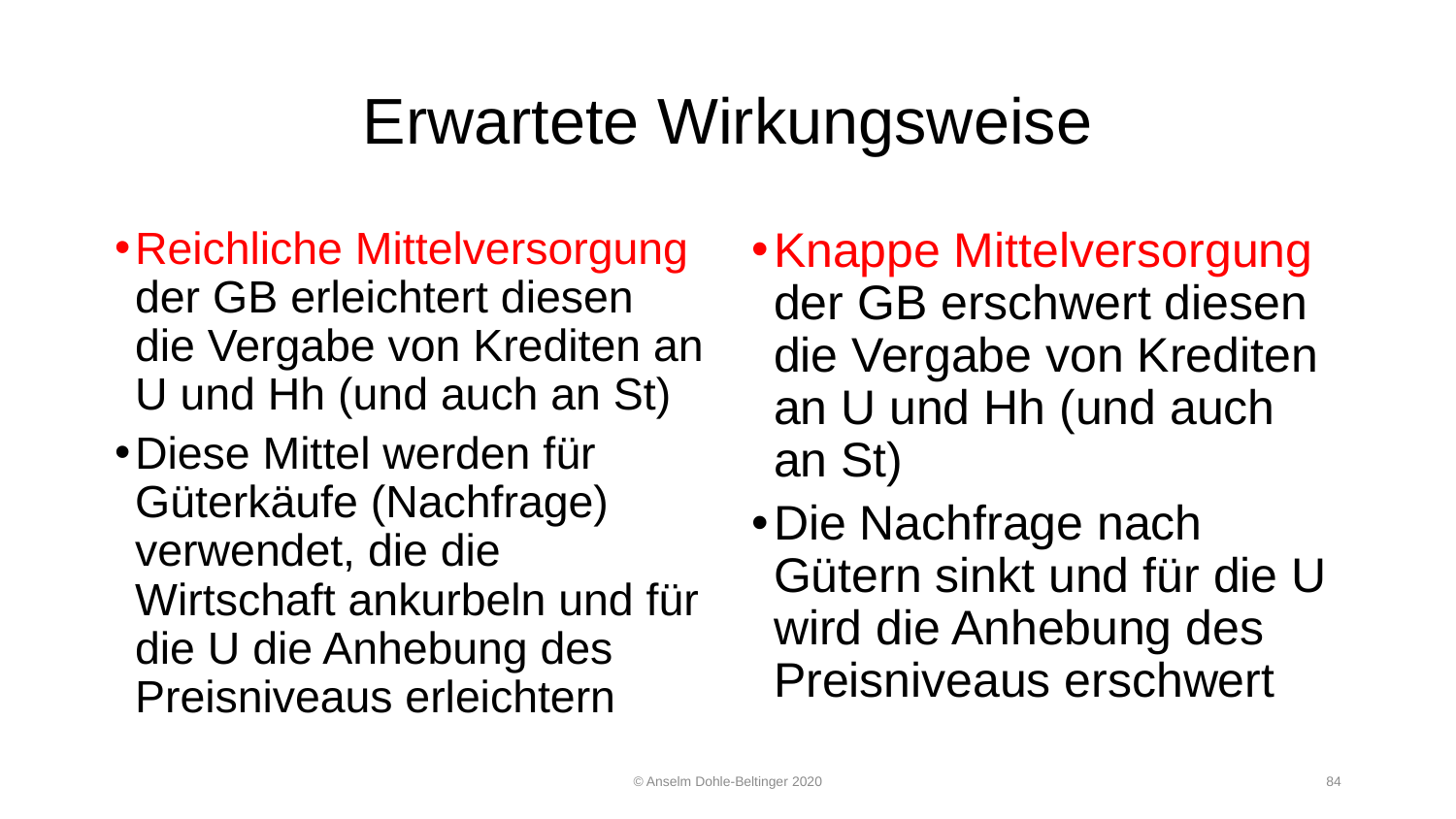

# Erwartete Wirkungsweise
Reichliche Mittelversorgung der GB erleichtert diesen die Vergabe von Krediten an U und Hh (und auch an St)
Diese Mittel werden für Güterkäufe (Nachfrage) verwendet, die die Wirtschaft ankurbeln und für die U die Anhebung des Preisniveaus erleichtern
Knappe Mittelversorgung der GB erschwert diesen die Vergabe von Krediten an U und Hh (und auch an St)
Die Nachfrage nach Gütern sinkt und für die U wird die Anhebung des Preisniveaus erschwert
© Anselm Dohle-Beltinger 2020
84